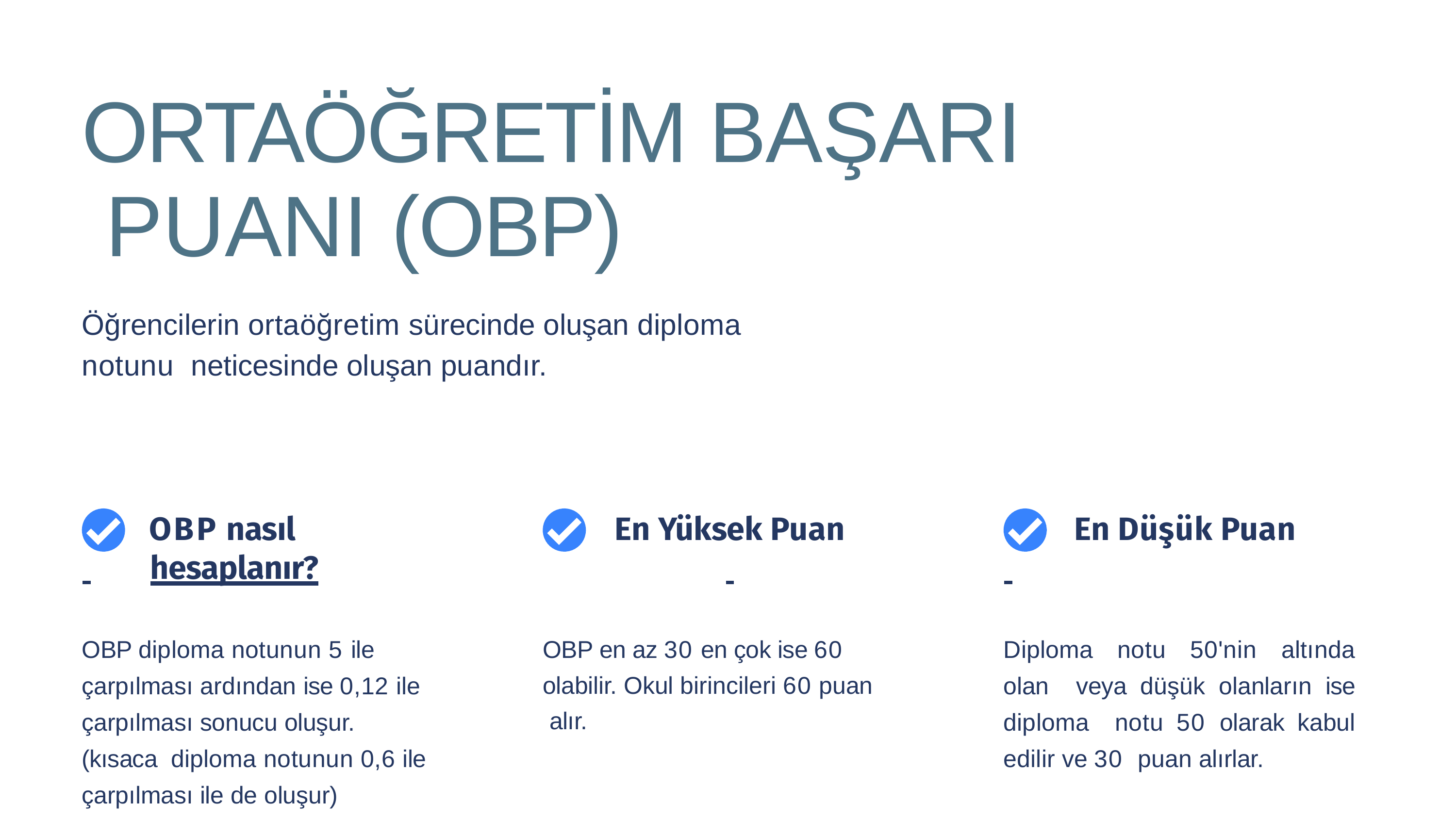

# ORTAÖĞRETİM BAŞARI  PUANI (OBP)
Öğrencilerin ortaöğretim sürecinde oluşan diploma notunu  neticesinde oluşan puandır.
OBP nasıl
 	hesaplanır?
En Yüksek Puan

En Düşük Puan

OBP diploma notunun 5 ile  çarpılması ardından ise 0,12 ile  çarpılması sonucu oluşur. (kısaca  diploma notunun 0,6 ile  çarpılması ile de oluşur)
Diploma notu 50'nin altında olan  veya düşük olanların ise diploma  notu 50 olarak kabul edilir ve 30  puan alırlar.
OBP en az 30 en çok ise 60  olabilir. Okul birincileri 60 puan  alır.